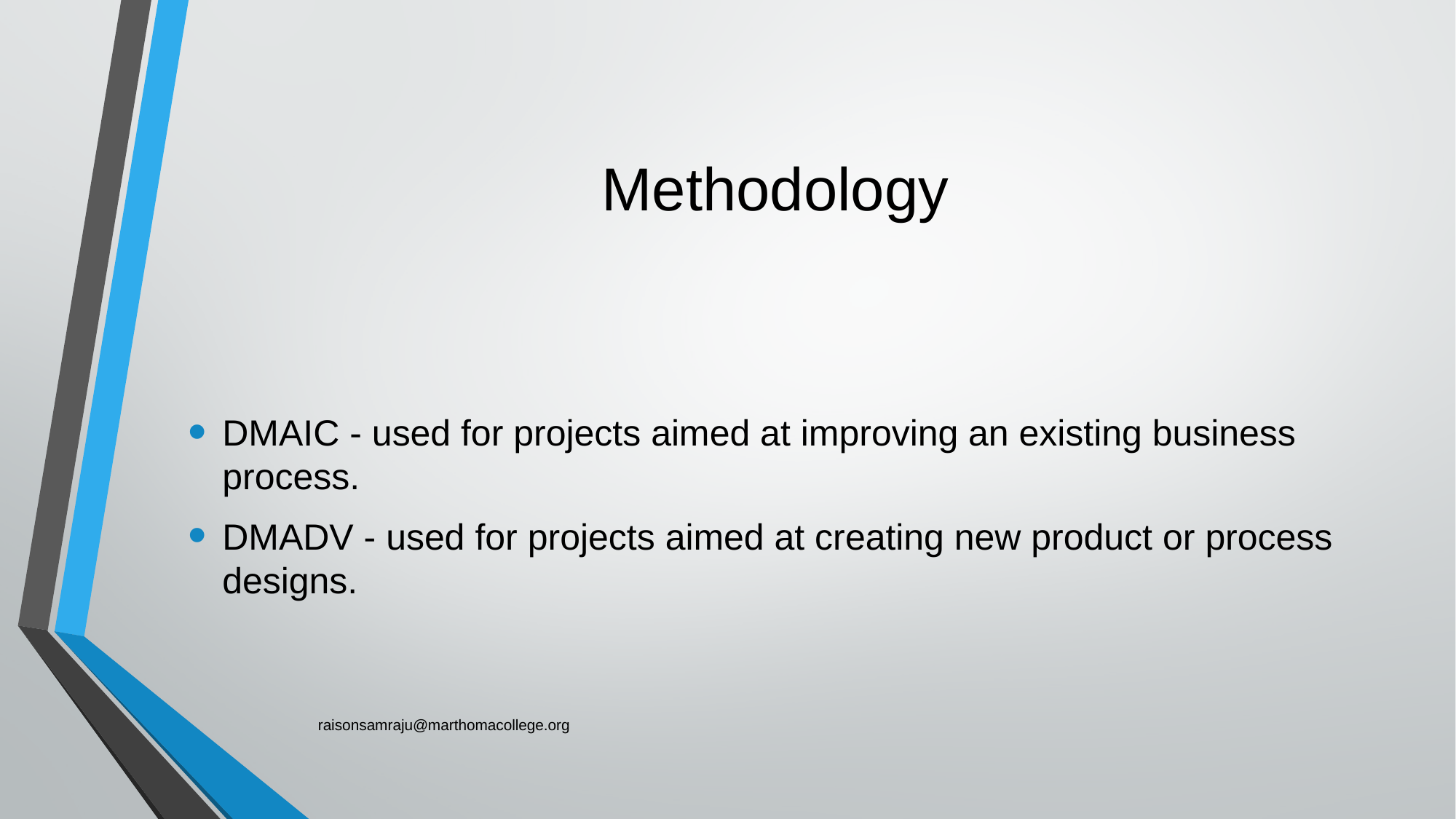

# Methodology
DMAIC - used for projects aimed at improving an existing business process.
DMADV - used for projects aimed at creating new product or process designs.
raisonsamraju@marthomacollege.org